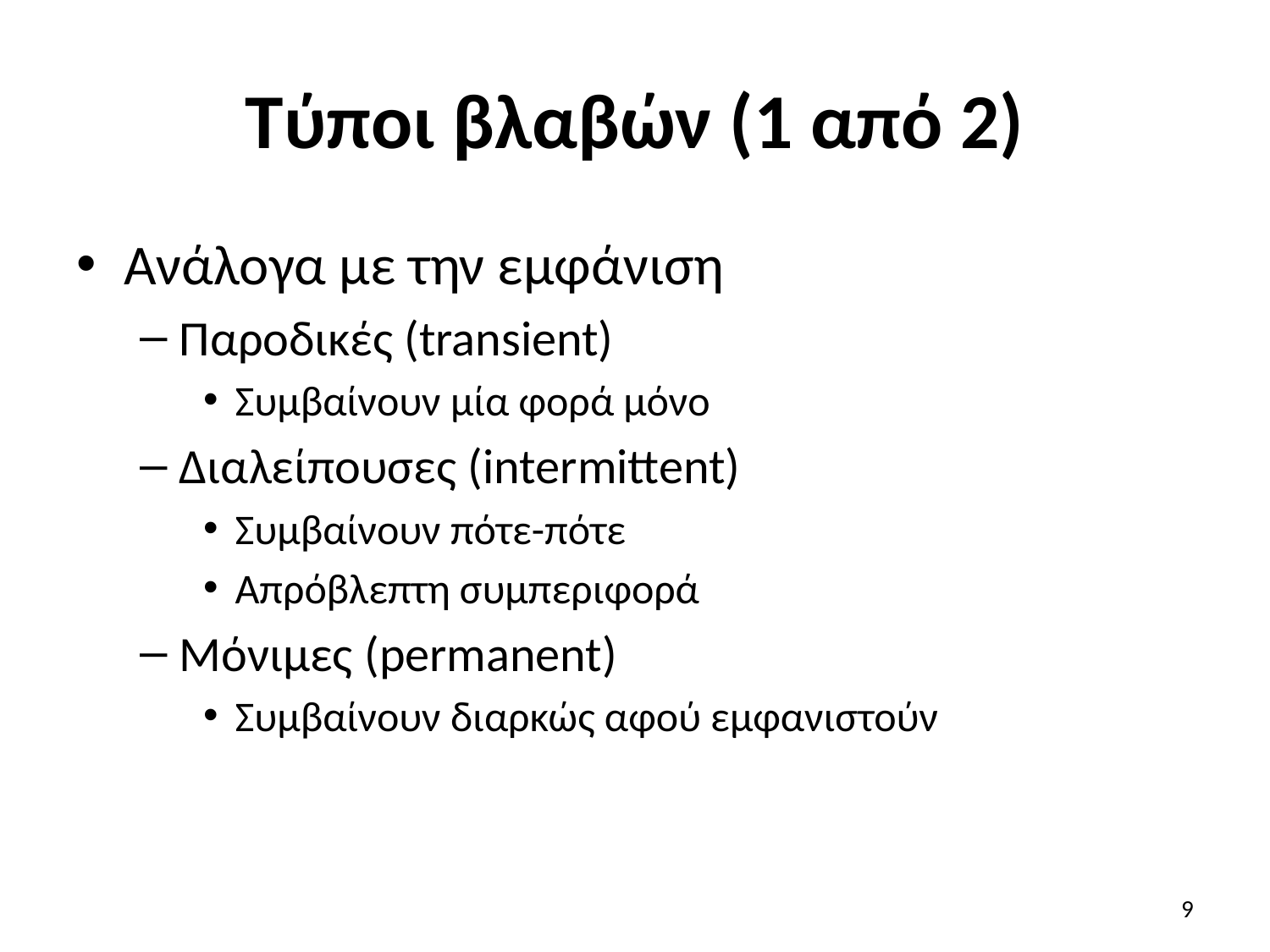

# Τύποι βλαβών (1 από 2)
Ανάλογα με την εμφάνιση
Παροδικές (transient)
Συμβαίνουν μία φορά μόνο
Διαλείπουσες (intermittent)
Συμβαίνουν πότε-πότε
Απρόβλεπτη συμπεριφορά
Μόνιμες (permanent)
Συμβαίνουν διαρκώς αφού εμφανιστούν
9